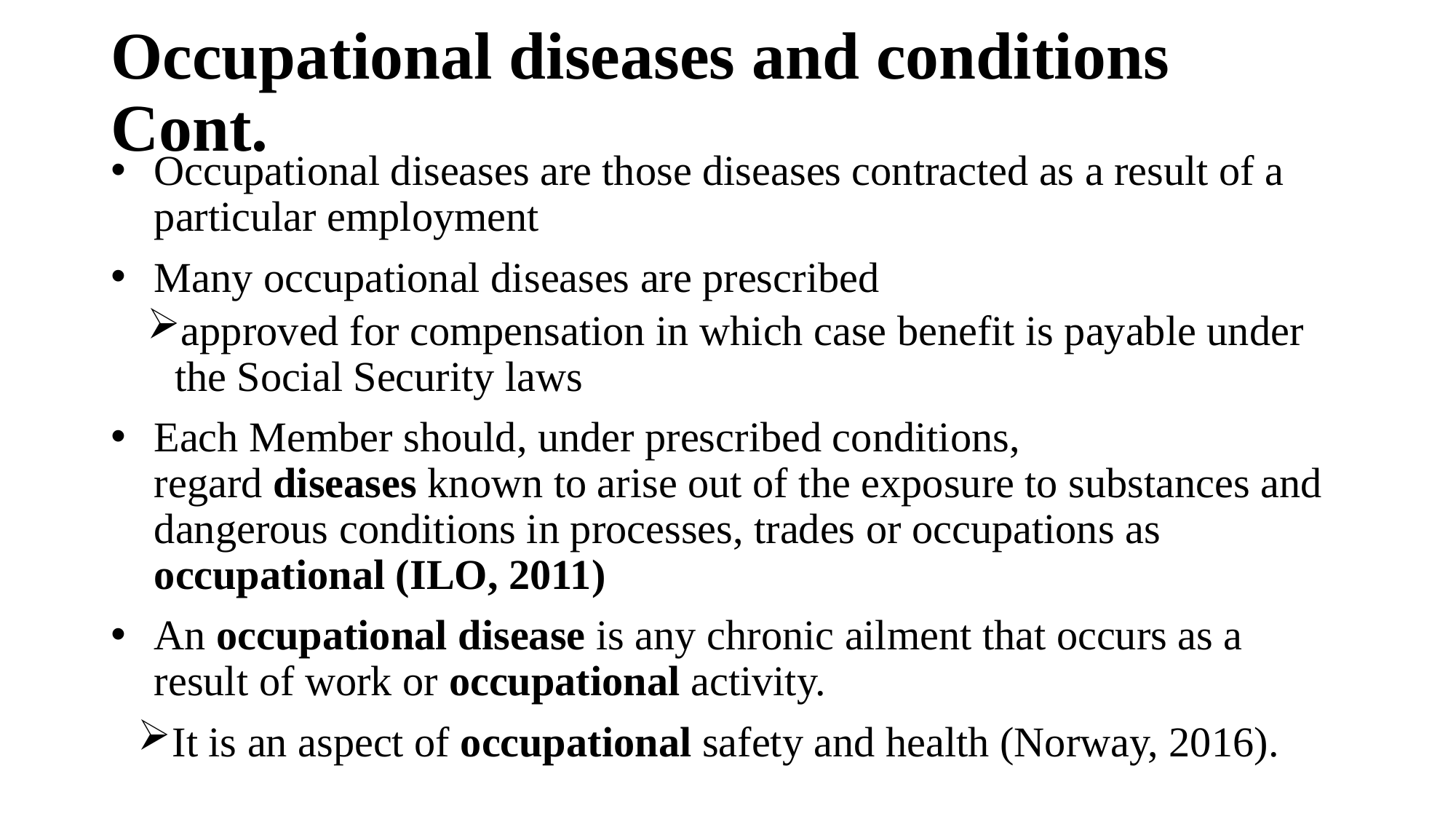

# Occupational diseases and conditions Cont.
Occupational diseases are those diseases contracted as a result of a particular employment
Many occupational diseases are prescribed
approved for compensation in which case benefit is payable under the Social Security laws
Each Member should, under prescribed conditions, regard diseases known to arise out of the exposure to substances and dangerous conditions in processes, trades or occupations as occupational (ILO, 2011)
An occupational disease is any chronic ailment that occurs as a result of work or occupational activity.
It is an aspect of occupational safety and health (Norway, 2016).